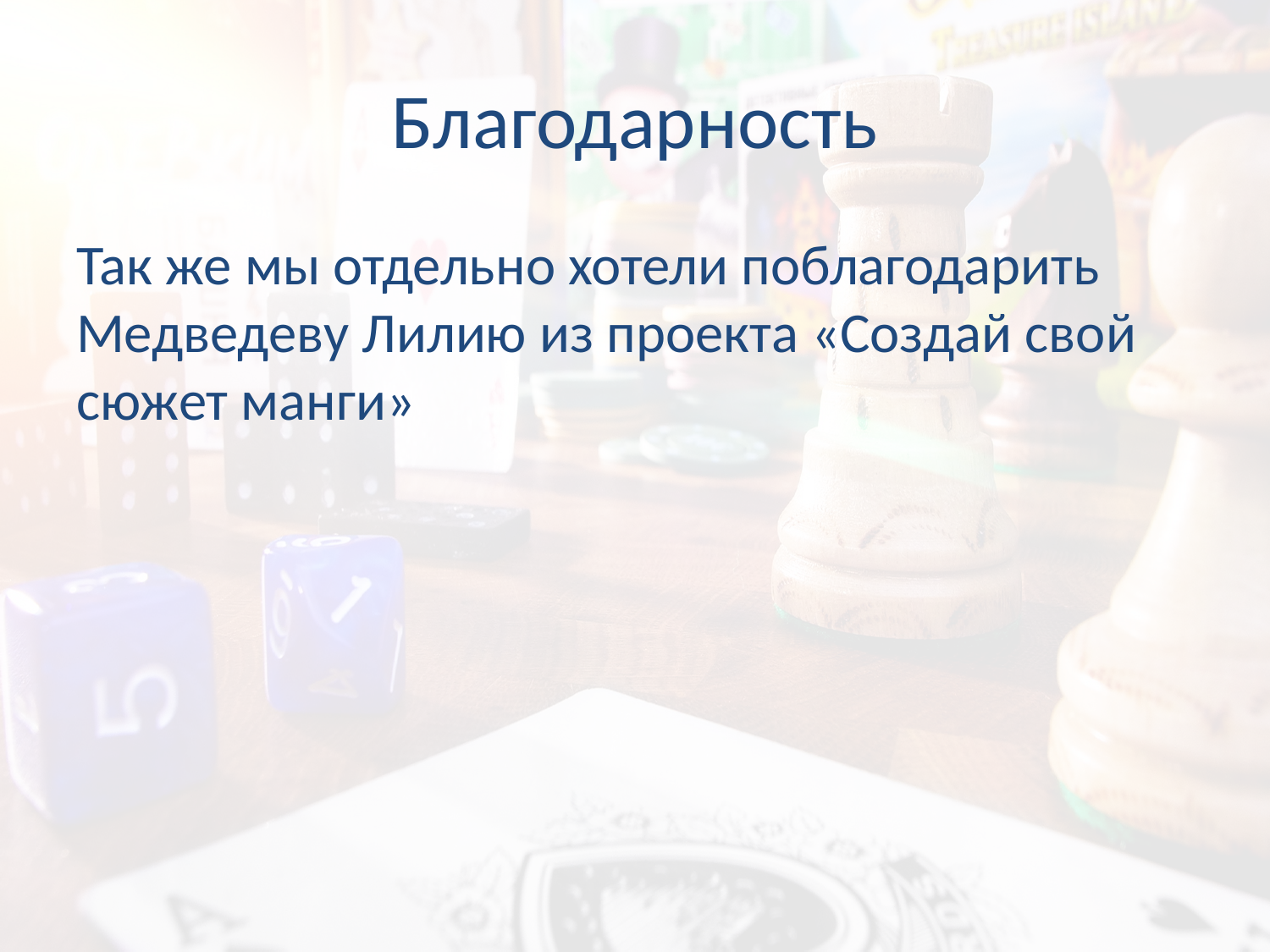

# Благодарность
Так же мы отдельно хотели поблагодарить Медведеву Лилию из проекта «Создай свой сюжет манги»